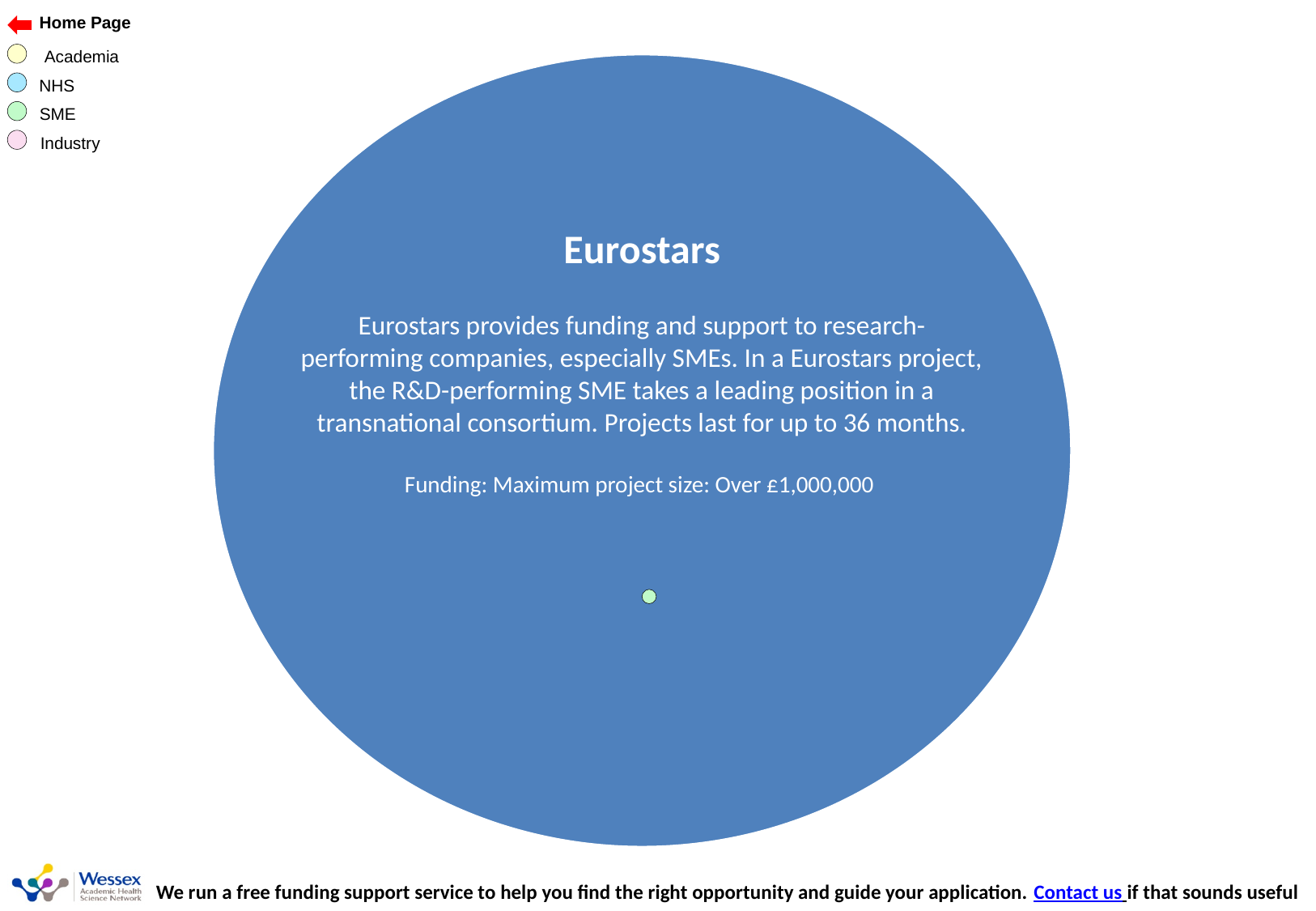

Eurostars

Eurostars provides funding and support to research-performing companies, especially SMEs. In a Eurostars project, the R&D-performing SME takes a leading position in a transnational consortium. Projects last for up to 36 months.

Funding: Maximum project size: Over £1,000,000